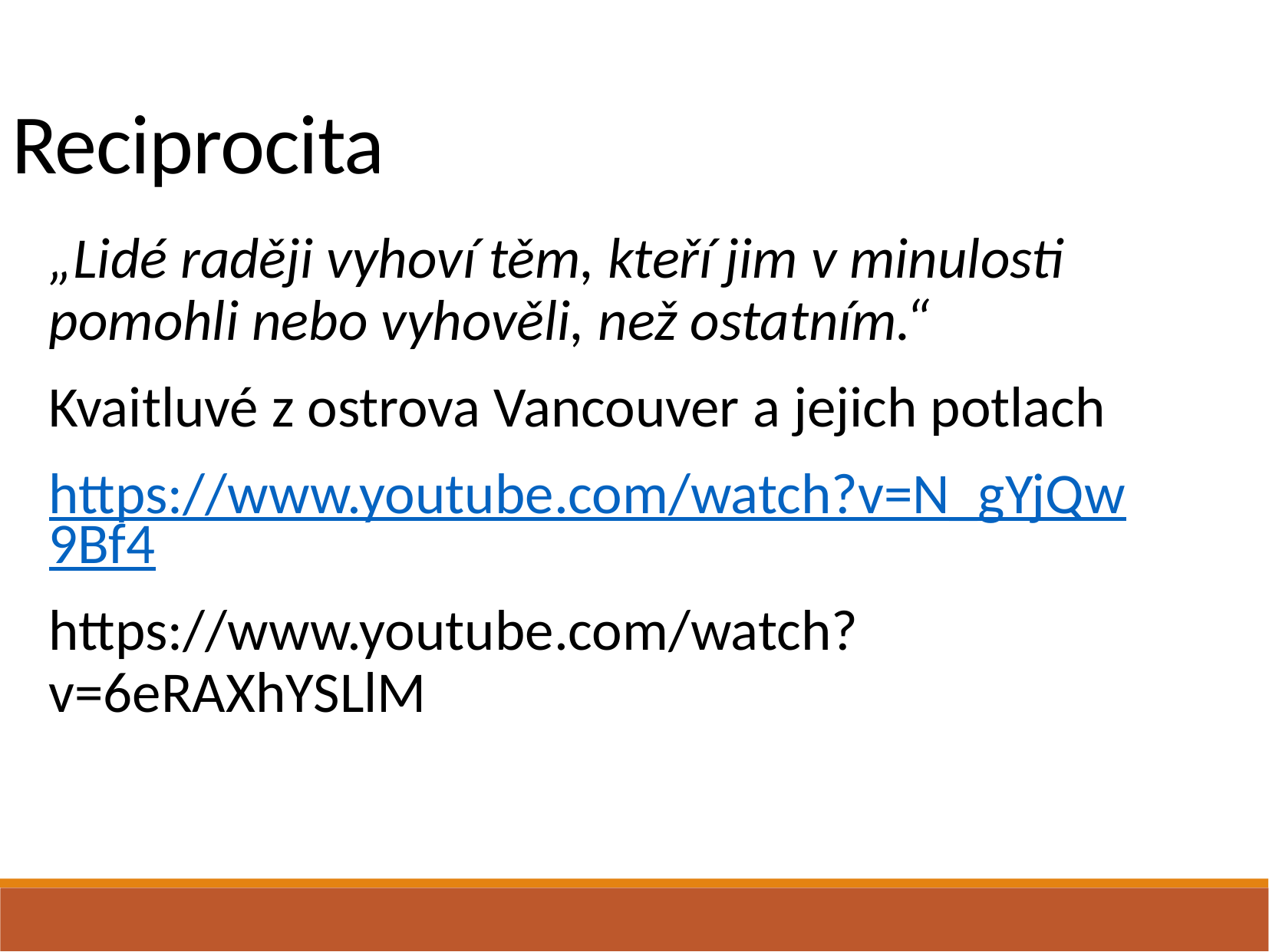

Reciprocita
„Lidé raději vyhoví těm, kteří jim v minulosti pomohli nebo vyhověli, než ostatním.“
Kvaitluvé z ostrova Vancouver a jejich potlach
https://www.youtube.com/watch?v=N_gYjQw9Bf4
https://www.youtube.com/watch?v=6eRAXhYSLlM